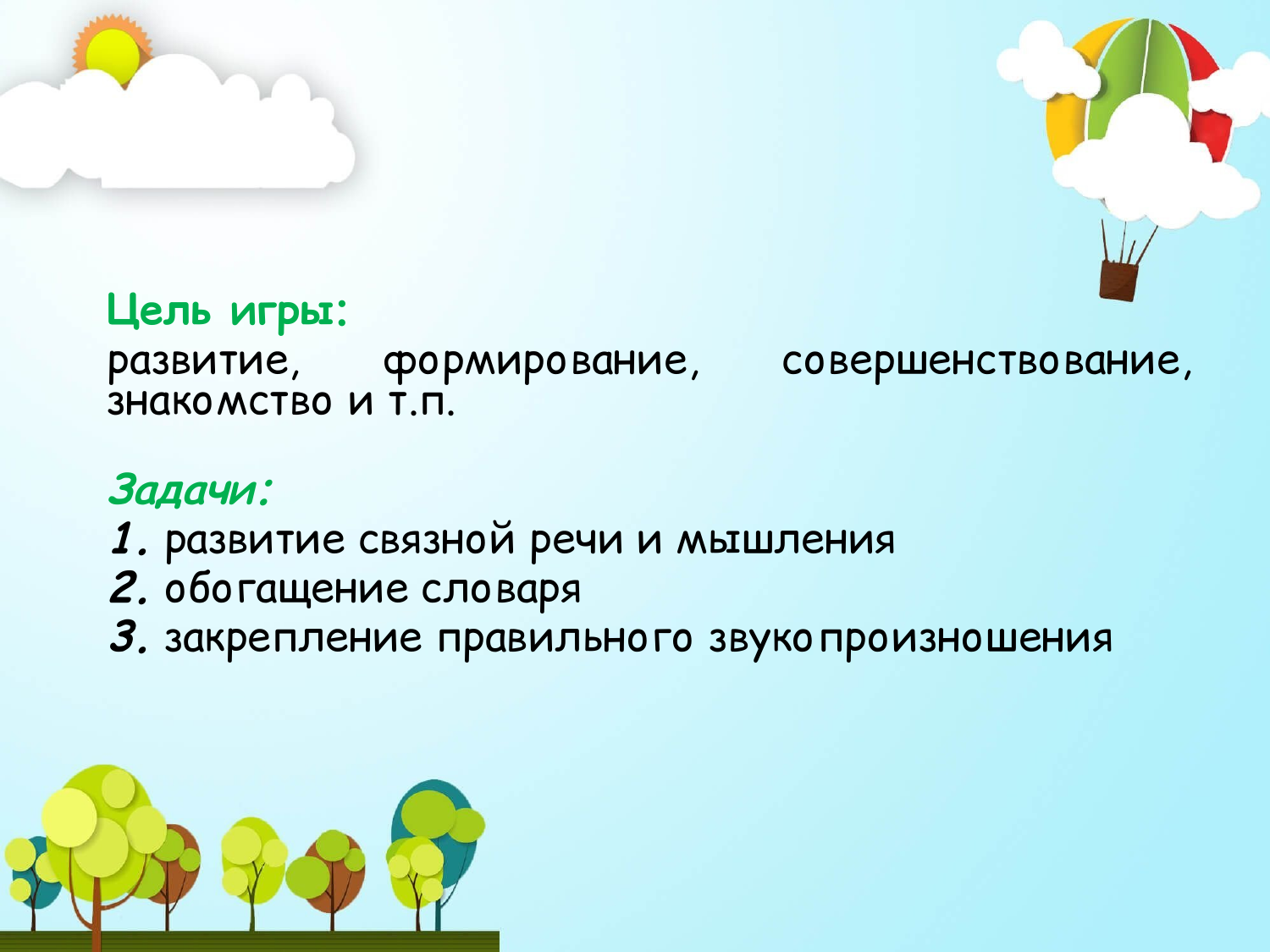

Цель игры:
развитие, формирование, совершенствование, знакомство и т.п.
Задачи:
1. развитие связной речи и мышления
2. обогащение словаря
3. закрепление правильного звукопроизношения